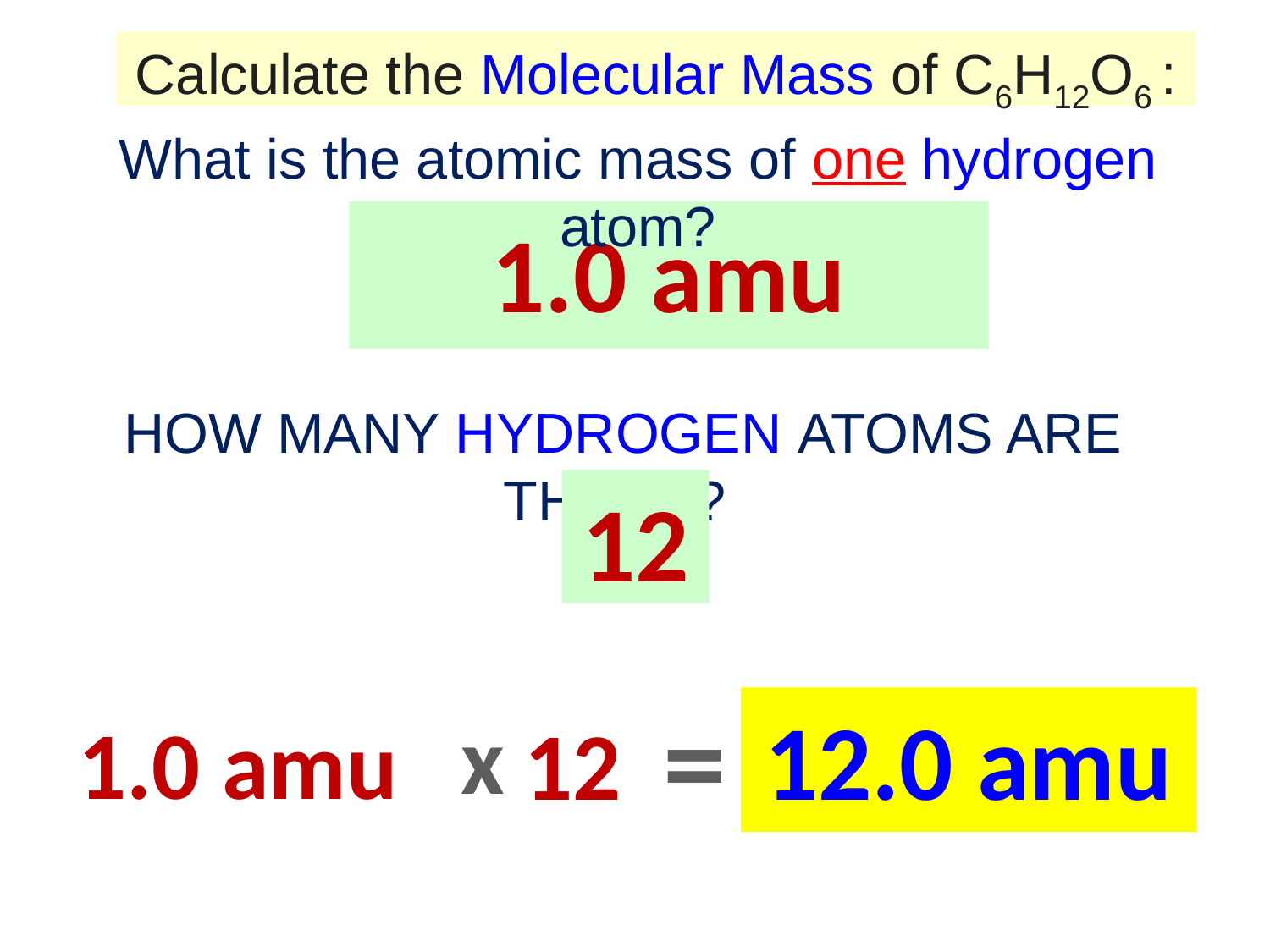

Calculate the Molecular Mass of C6H12O6 :
What is the atomic mass of one hydrogen atom?
1.0 amu
HOW MANY HYDROGEN ATOMS ARE THERE?

12
=
12.0 amu
x
1.0 amu
12